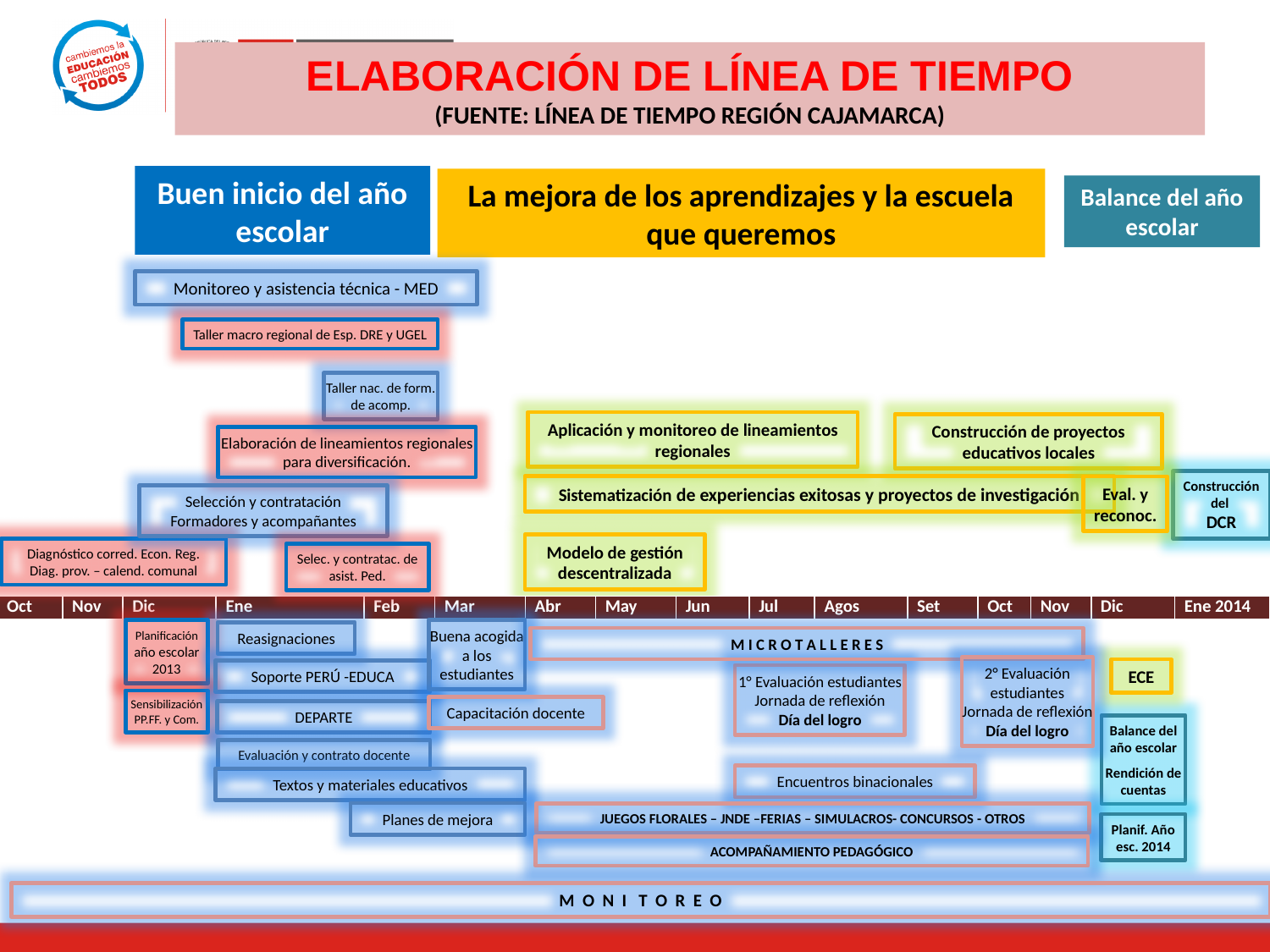

ELABORACIÓN DE LÍNEA DE TIEMPO
(FUENTE: LÍNEA DE TIEMPO REGIÓN CAJAMARCA)
Buen inicio del año escolar
La mejora de los aprendizajes y la escuela que queremos
Balance del año escolar
Monitoreo y asistencia técnica - MED
Taller macro regional de Esp. DRE y UGEL
Taller nac. de form. de acomp.
Aplicación y monitoreo de lineamientos regionales
Construcción de proyectos educativos locales
Elaboración de lineamientos regionales para diversificación.
Construcción del
DCR
Sistematización de experiencias exitosas y proyectos de investigación
Eval. y reconoc.
Selección y contratación
Formadores y acompañantes
Modelo de gestión descentralizada
Diagnóstico corred. Econ. Reg.
Diag. prov. – calend. comunal
Selec. y contratac. de asist. Ped.
| Oct | Nov | Dic | Ene | Feb | Mar | Abr | May | Jun | Jul | Agos | Set | Oct | Nov | Dic | Ene 2014 |
| --- | --- | --- | --- | --- | --- | --- | --- | --- | --- | --- | --- | --- | --- | --- | --- |
Buena acogida a los estudiantes
Planificación año escolar 2013
Reasignaciones
M I C R O T A L L E R E S
2° Evaluación estudiantes
Jornada de reflexión
Día del logro
ECE
Soporte PERÚ -EDUCA
1° Evaluación estudiantes
Jornada de reflexión
Día del logro
Sensibilización PP.FF. y Com.
Capacitación docente
DEPARTE
Balance del año escolar

Rendición de cuentas
Evaluación y contrato docente
Encuentros binacionales
Textos y materiales educativos
Planes de mejora
JUEGOS FLORALES – JNDE –FERIAS – SIMULACROS- CONCURSOS - OTROS
Planif. Año esc. 2014
ACOMPAÑAMIENTO PEDAGÓGICO
M  O  N  I   T  O  R  E  O